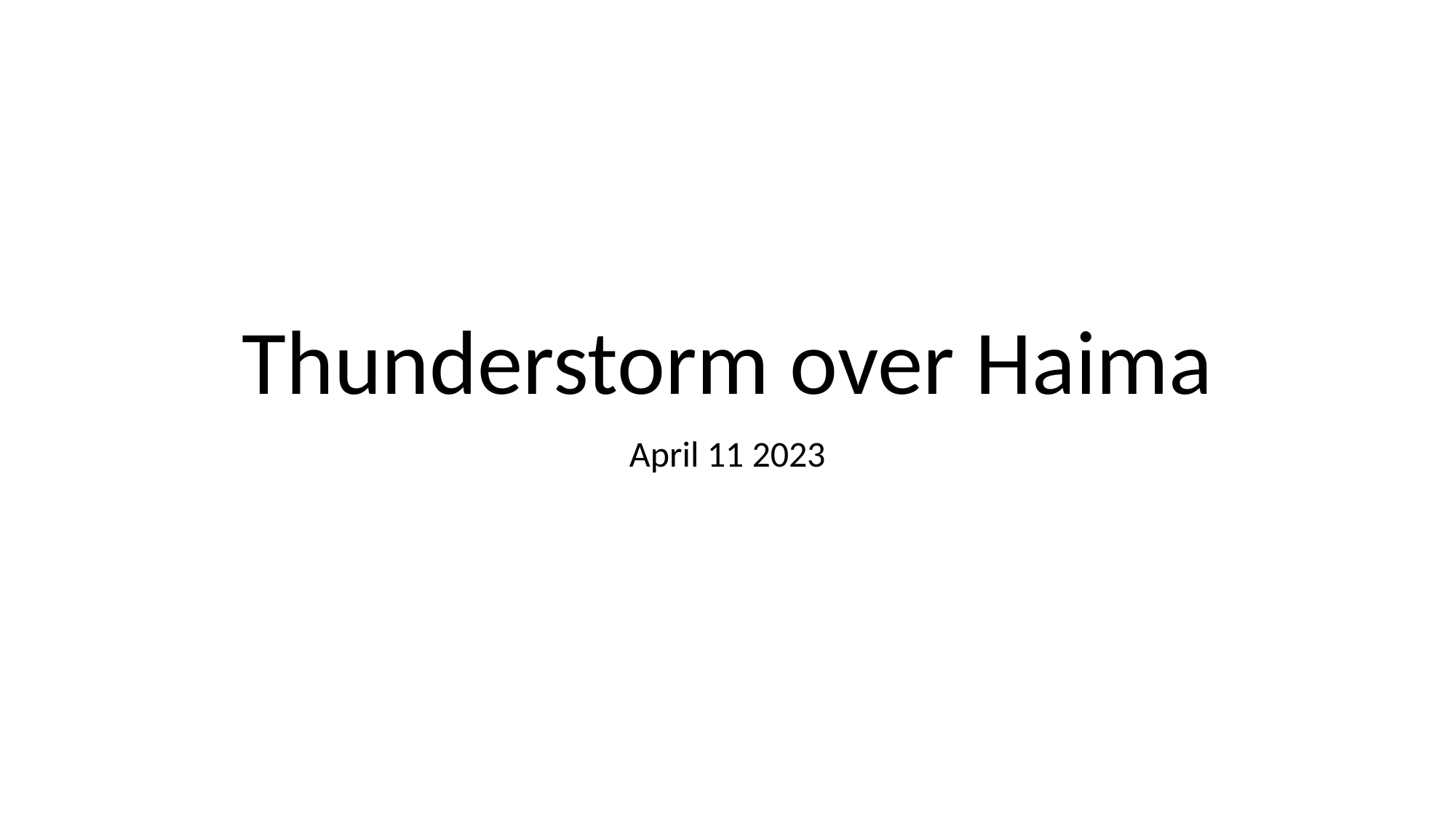

# Thunderstorm over Haima
April 11 2023